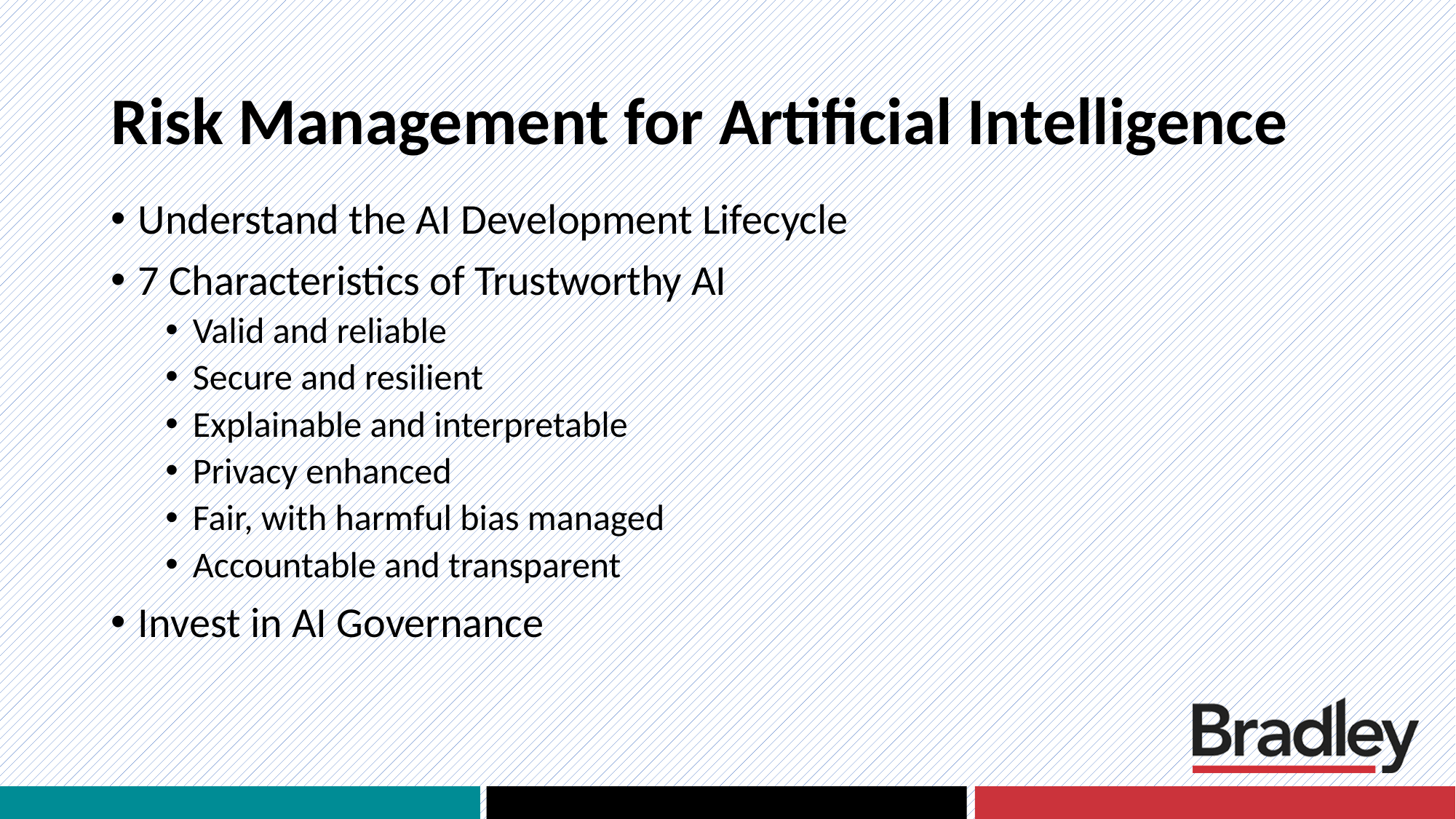

# Risk Management for Artificial Intelligence
Understand the AI Development Lifecycle
7 Characteristics of Trustworthy AI
Valid and reliable
Secure and resilient
Explainable and interpretable
Privacy enhanced
Fair, with harmful bias managed
Accountable and transparent
Invest in AI Governance